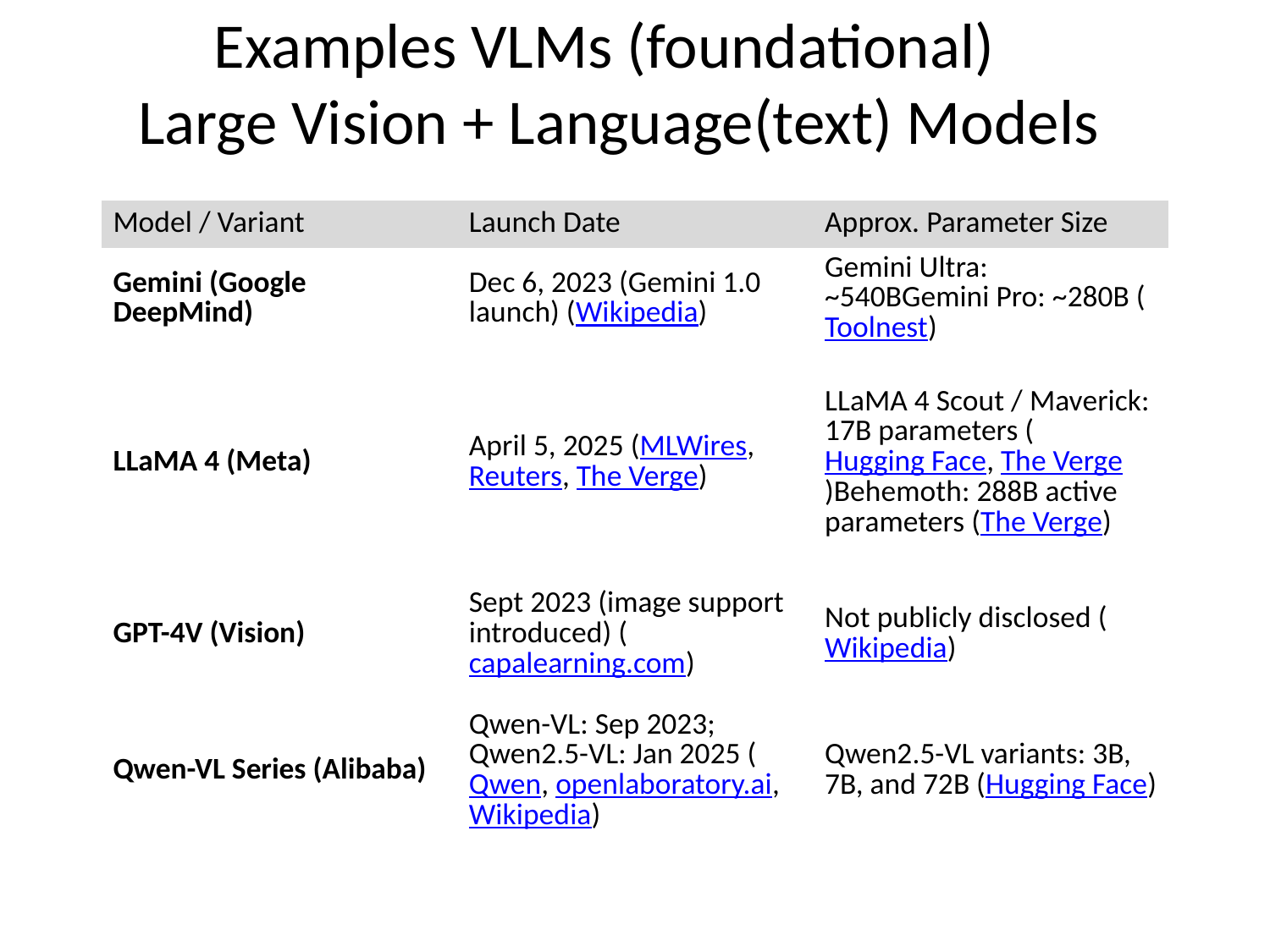

# Examples VLMs (foundational) Large Vision + Language(text) Models
| Model / Variant | Launch Date | Approx. Parameter Size |
| --- | --- | --- |
| Gemini (Google DeepMind) | Dec 6, 2023 (Gemini 1.0 launch) (Wikipedia) | Gemini Ultra: ~540BGemini Pro: ~280B (Toolnest) |
| LLaMA 4 (Meta) | April 5, 2025 (MLWires, Reuters, The Verge) | LLaMA 4 Scout / Maverick: 17B parameters (Hugging Face, The Verge)Behemoth: 288B active parameters (The Verge) |
| GPT-4V (Vision) | Sept 2023 (image support introduced) (capalearning.com) | Not publicly disclosed (Wikipedia) |
| Qwen-VL Series (Alibaba) | Qwen-VL: Sep 2023; Qwen2.5-VL: Jan 2025 (Qwen, openlaboratory.ai, Wikipedia) | Qwen2.5-VL variants: 3B, 7B, and 72B (Hugging Face) |